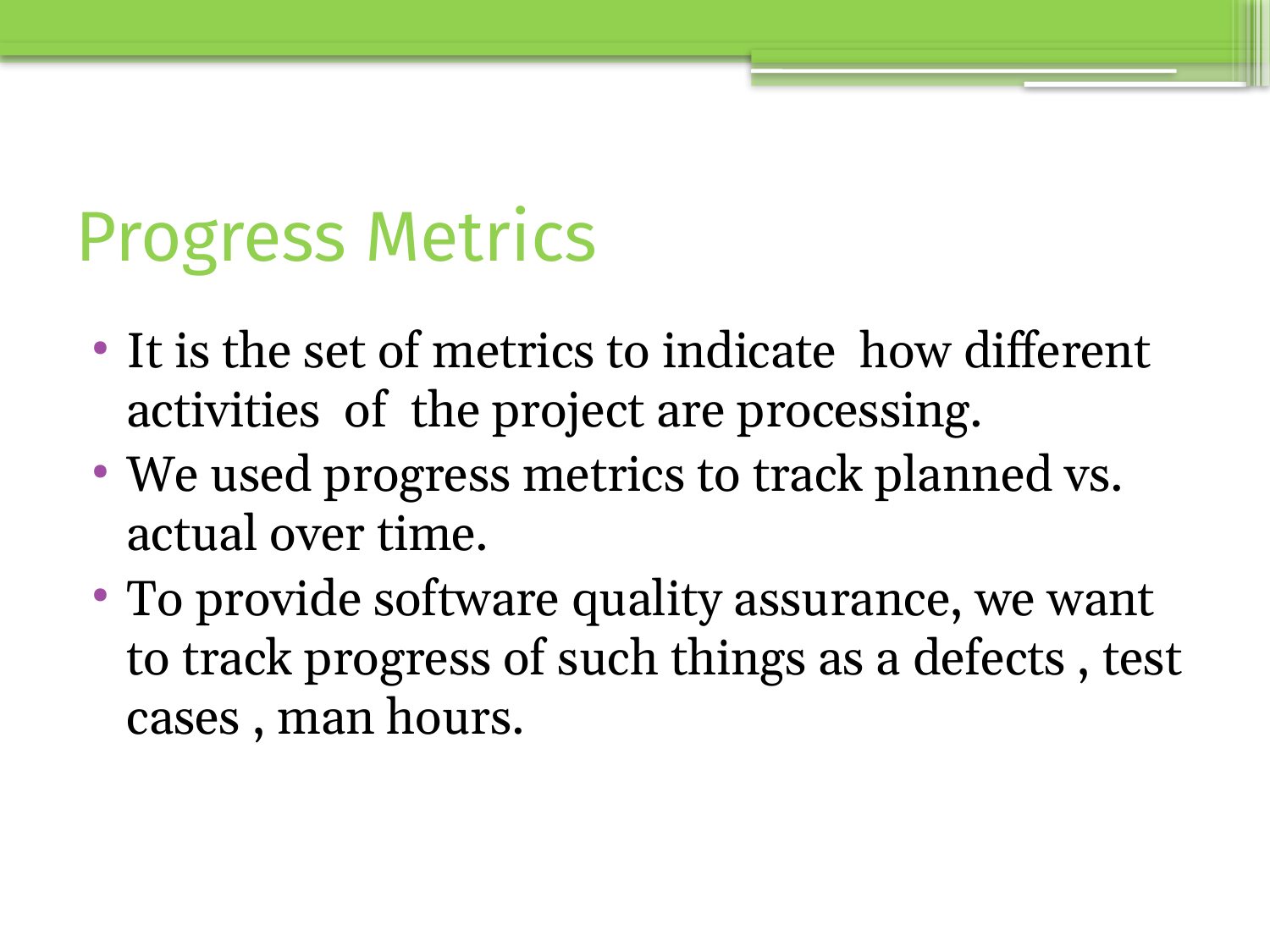

# Progress Metrics
It is the set of metrics to indicate  how different activities  of  the project are processing.
We used progress metrics to track planned vs. actual over time.
To provide software quality assurance, we want to track progress of such things as a defects , test cases , man hours.